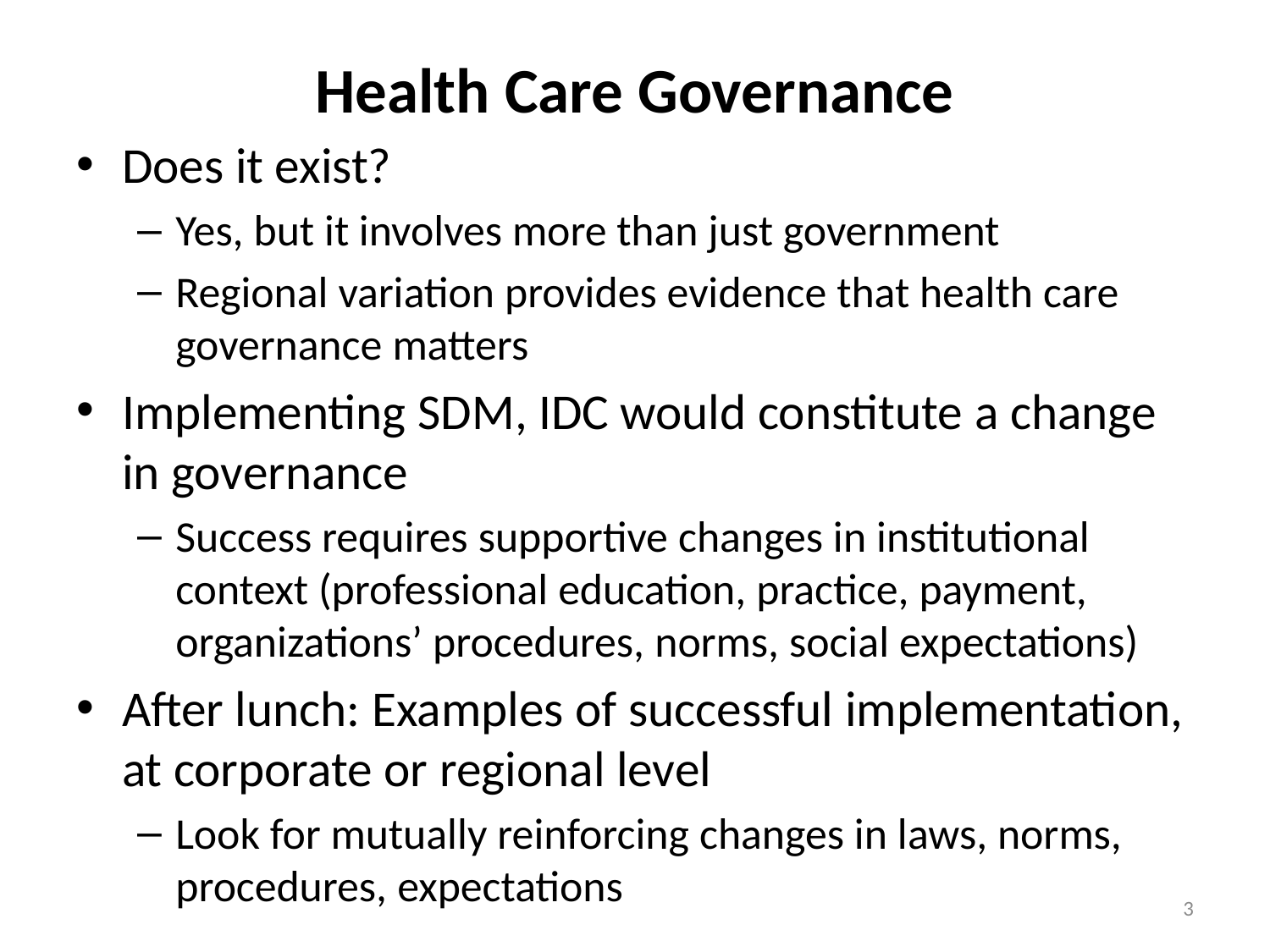

# Health Care Governance
Does it exist?
Yes, but it involves more than just government
Regional variation provides evidence that health care governance matters
Implementing SDM, IDC would constitute a change in governance
Success requires supportive changes in institutional context (professional education, practice, payment, organizations’ procedures, norms, social expectations)
After lunch: Examples of successful implementation, at corporate or regional level
Look for mutually reinforcing changes in laws, norms, procedures, expectations

3